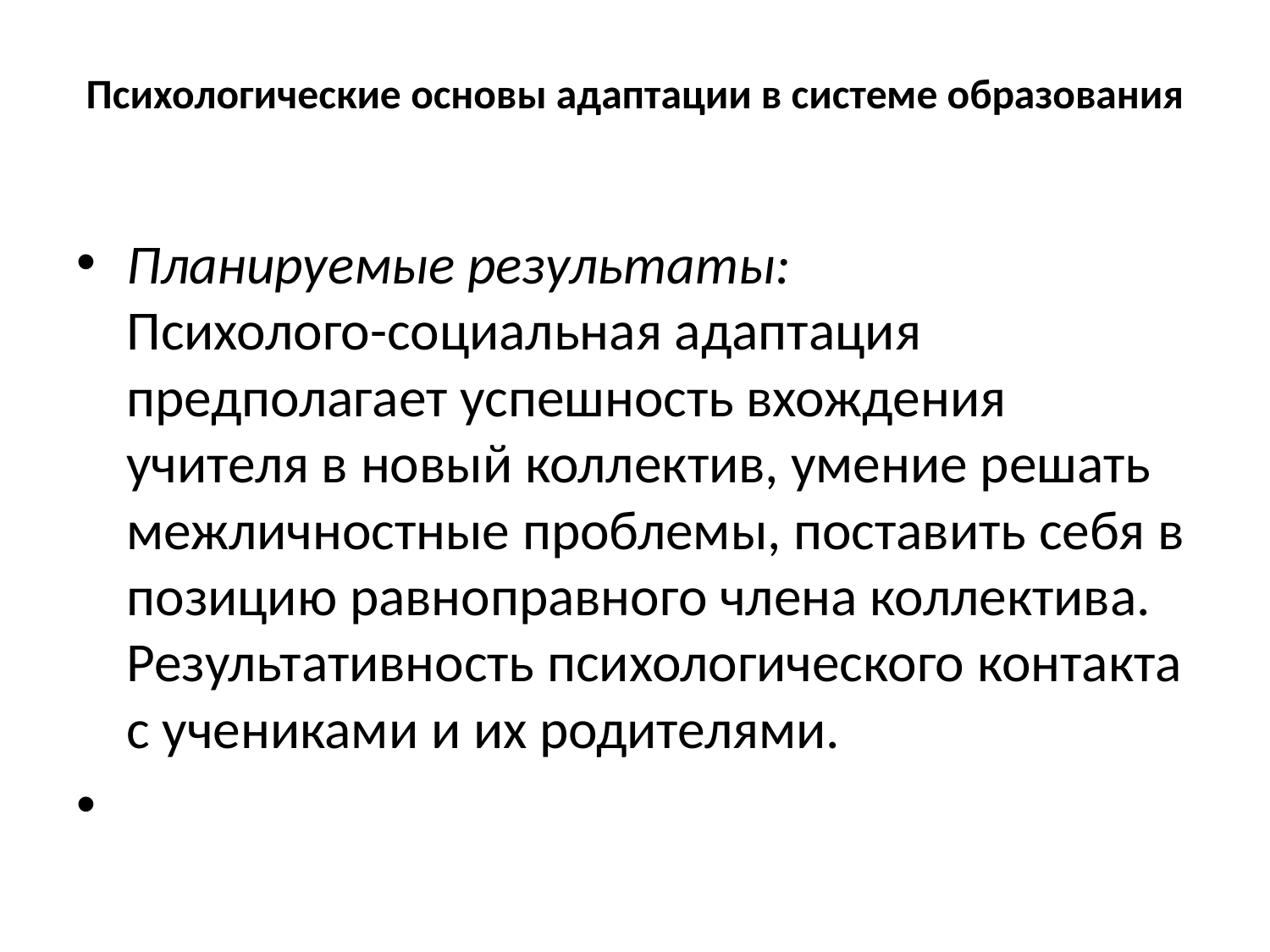

# Психологические основы адаптации в системе образования
Планируемые результаты:
Психолого-социальная адаптация предполагает успешность вхождения учителя в новый коллектив, умение решать межличностные проблемы, поставить себя в позицию равноправного члена коллектива. Результативность психологического контакта с учениками и их родителями.